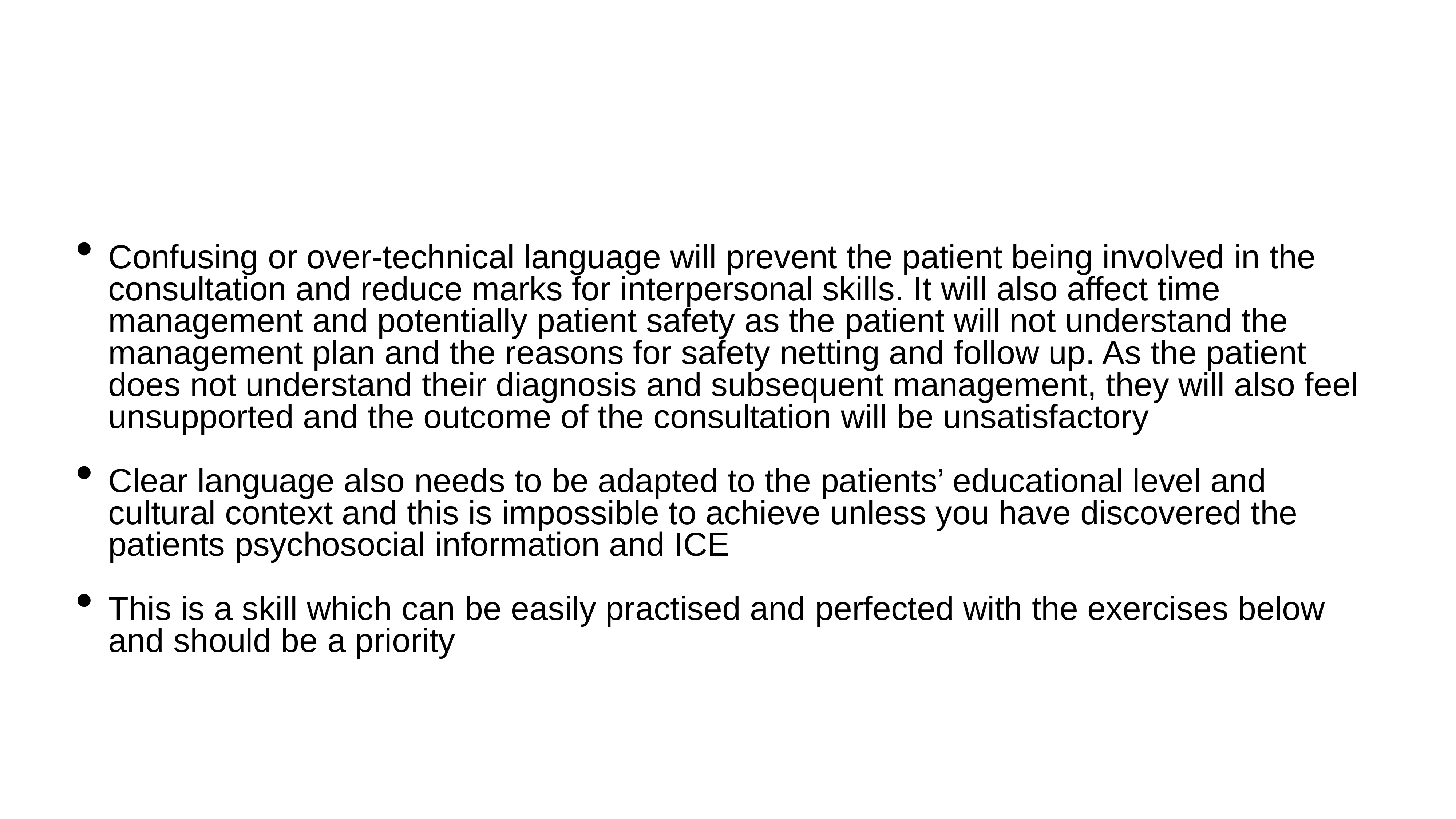

Confusing or over-technical language will prevent the patient being involved in the consultation and reduce marks for interpersonal skills. It will also affect time management and potentially patient safety as the patient will not understand the management plan and the reasons for safety netting and follow up. As the patient does not understand their diagnosis and subsequent management, they will also feel unsupported and the outcome of the consultation will be unsatisfactory
Clear language also needs to be adapted to the patients’ educational level and cultural context and this is impossible to achieve unless you have discovered the patients psychosocial information and ICE
This is a skill which can be easily practised and perfected with the exercises below and should be a priority